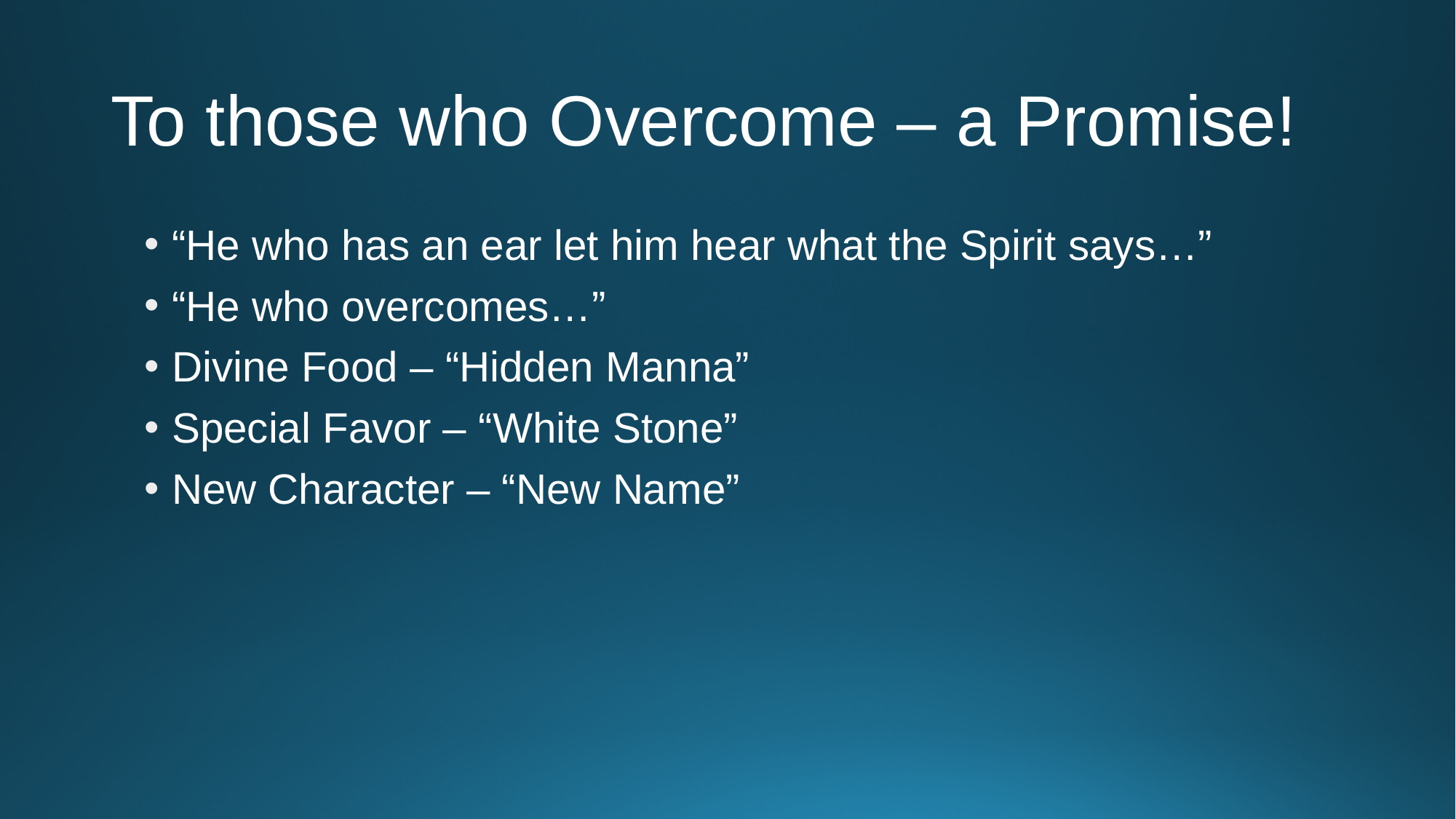

# To those who Overcome – a Promise!
“He who has an ear let him hear what the Spirit says…”
“He who overcomes…”
Divine Food – “Hidden Manna”
Special Favor – “White Stone”
New Character – “New Name”